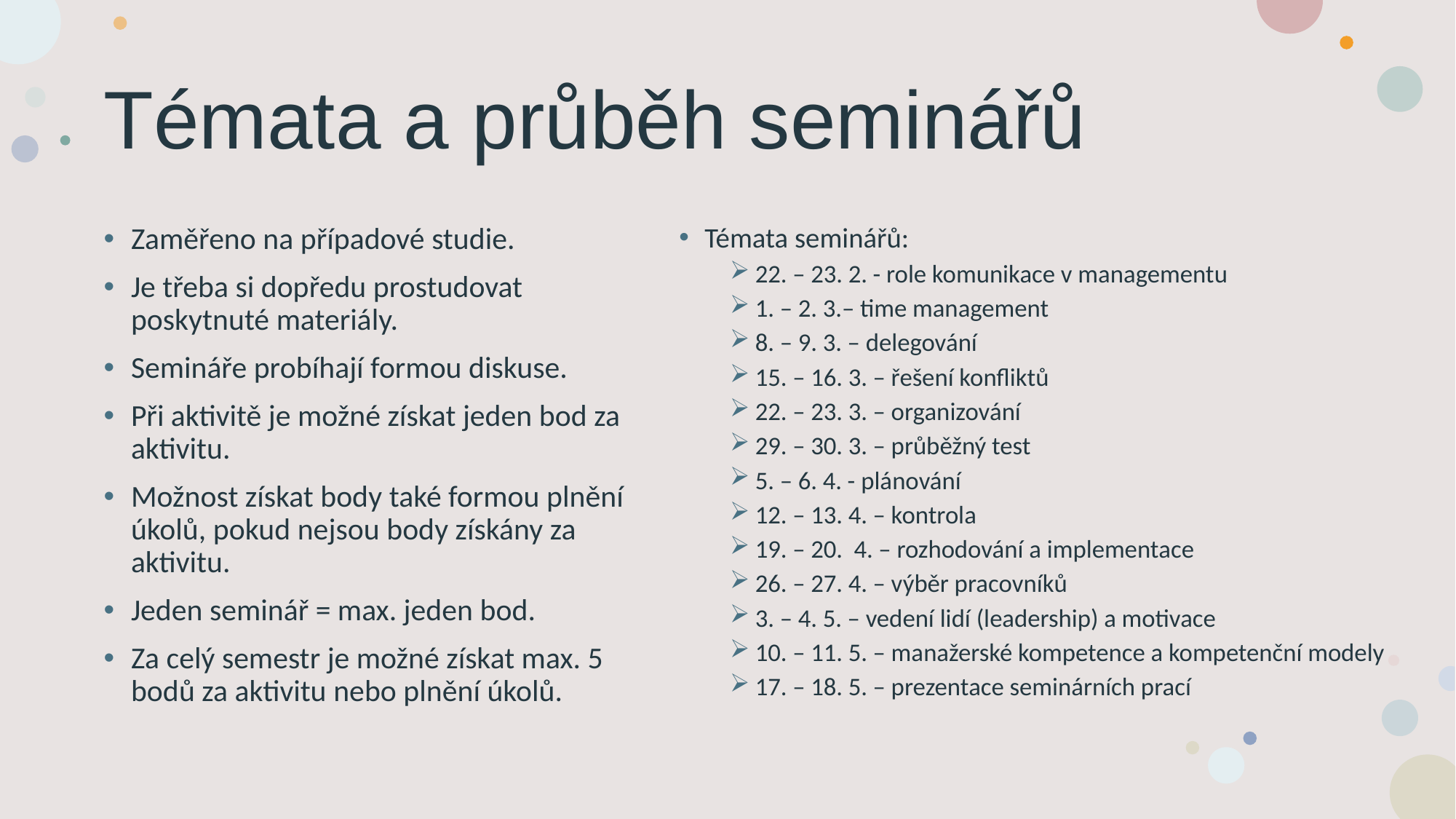

# Témata a průběh seminářů
Zaměřeno na případové studie.
Je třeba si dopředu prostudovat poskytnuté materiály.
Semináře probíhají formou diskuse.
Při aktivitě je možné získat jeden bod za aktivitu.
Možnost získat body také formou plnění úkolů, pokud nejsou body získány za aktivitu.
Jeden seminář = max. jeden bod.
Za celý semestr je možné získat max. 5 bodů za aktivitu nebo plnění úkolů.
Témata seminářů:
22. – 23. 2. - role komunikace v managementu
1. – 2. 3.– time management
8. – 9. 3. – delegování
15. – 16. 3. – řešení konfliktů
22. – 23. 3. – organizování
29. – 30. 3. – průběžný test
5. – 6. 4. - plánování
12. – 13. 4. – kontrola
19. – 20.  4. – rozhodování a implementace
26. – 27. 4. – výběr pracovníků
3. – 4. 5. – vedení lidí (leadership) a motivace
10. – 11. 5. – manažerské kompetence a kompetenční modely
17. – 18. 5. – prezentace seminárních prací